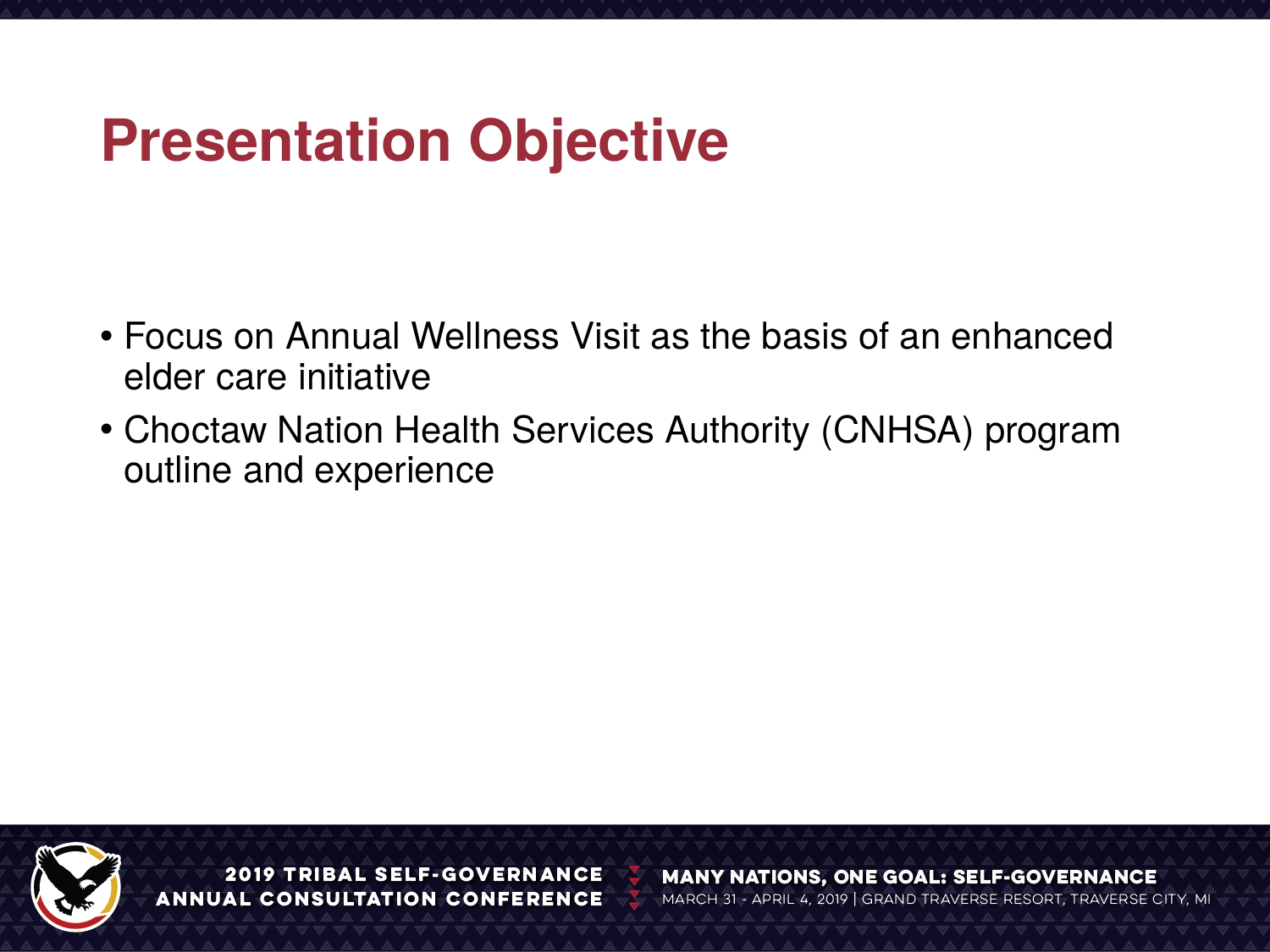

# Presentation Objective

Focus on Annual Wellness Visit as the basis of an enhanced elder care initiative
Choctaw Nation Health Services Authority (CNHSA) program outline and experience